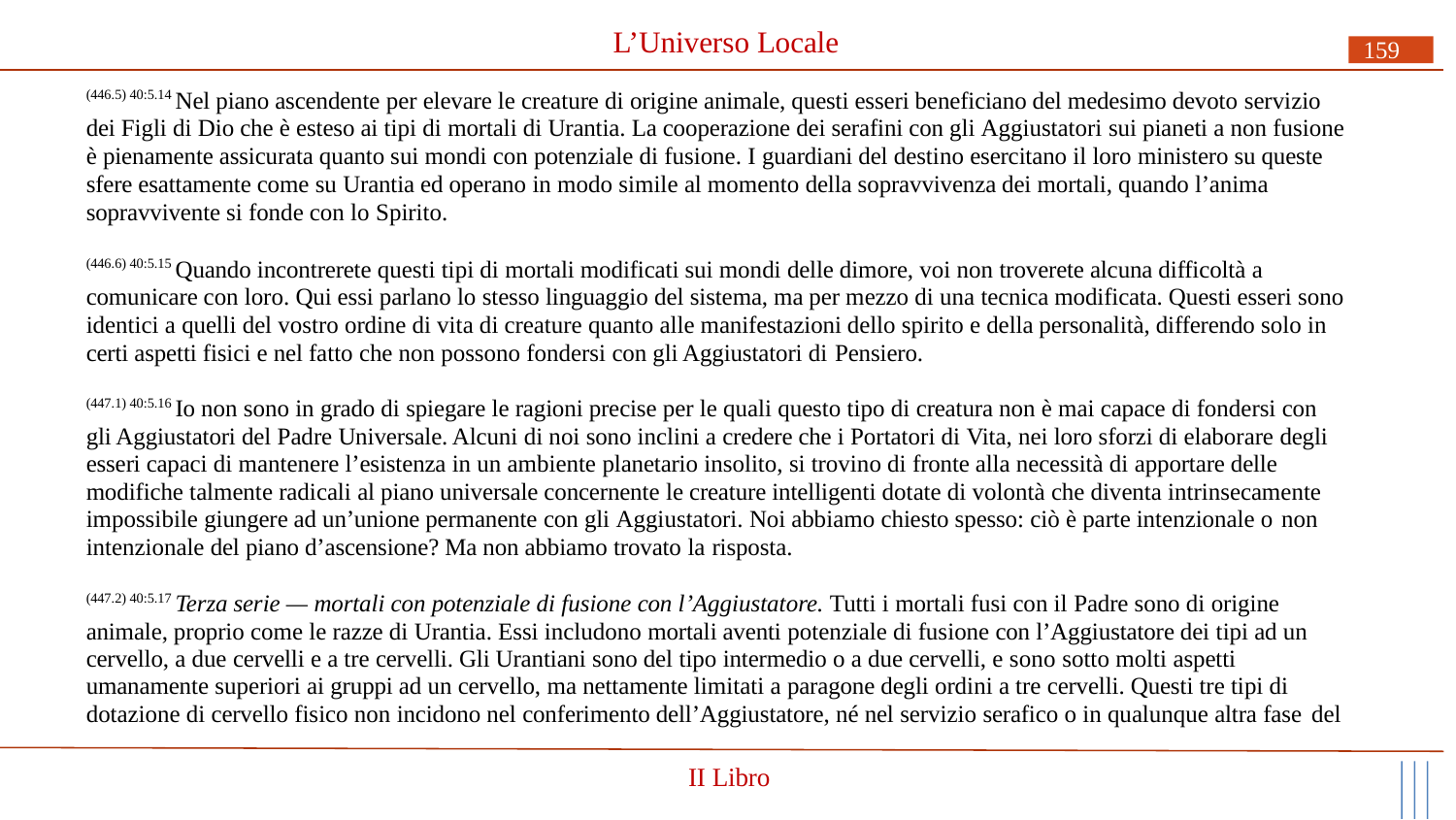

# L’Universo Locale
159

(446.5) 40:5.14 Nel piano ascendente per elevare le creature di origine animale, questi esseri beneficiano del medesimo devoto servizio  dei Figli di Dio che è esteso ai tipi di mortali di Urantia. La cooperazione dei serafini con gli Aggiustatori sui pianeti a non fusione  è pienamente assicurata quanto sui mondi con potenziale di fusione. I guardiani del destino esercitano il loro ministero su queste  sfere esattamente come su Urantia ed operano in modo simile al momento della sopravvivenza dei mortali, quando l’anima  sopravvivente si fonde con lo Spirito.

(446.6) 40:5.15 Quando incontrerete questi tipi di mortali modificati sui mondi delle dimore, voi non troverete alcuna difficoltà a  comunicare con loro. Qui essi parlano lo stesso linguaggio del sistema, ma per mezzo di una tecnica modificata. Questi esseri sono  identici a quelli del vostro ordine di vita di creature quanto alle manifestazioni dello spirito e della personalità, differendo solo in  certi aspetti fisici e nel fatto che non possono fondersi con gli Aggiustatori di Pensiero.

(447.1) 40:5.16 Io non sono in grado di spiegare le ragioni precise per le quali questo tipo di creatura non è mai capace di fondersi con  gli Aggiustatori del Padre Universale. Alcuni di noi sono inclini a credere che i Portatori di Vita, nei loro sforzi di elaborare degli  esseri capaci di mantenere l’esistenza in un ambiente planetario insolito, si trovino di fronte alla necessità di apportare delle  modifiche talmente radicali al piano universale concernente le creature intelligenti dotate di volontà che diventa intrinsecamente  impossibile giungere ad un’unione permanente con gli Aggiustatori. Noi abbiamo chiesto spesso: ciò è parte intenzionale o non
intenzionale del piano d’ascensione? Ma non abbiamo trovato la risposta.

(447.2) 40:5.17 Terza serie — mortali con potenziale di fusione con l’Aggiustatore. Tutti i mortali fusi con il Padre sono di origine  animale, proprio come le razze di Urantia. Essi includono mortali aventi potenziale di fusione con l’Aggiustatore dei tipi ad un  cervello, a due cervelli e a tre cervelli. Gli Urantiani sono del tipo intermedio o a due cervelli, e sono sotto molti aspetti  umanamente superiori ai gruppi ad un cervello, ma nettamente limitati a paragone degli ordini a tre cervelli. Questi tre tipi di  dotazione di cervello fisico non incidono nel conferimento dell’Aggiustatore, né nel servizio serafico o in qualunque altra fase del

II Libro